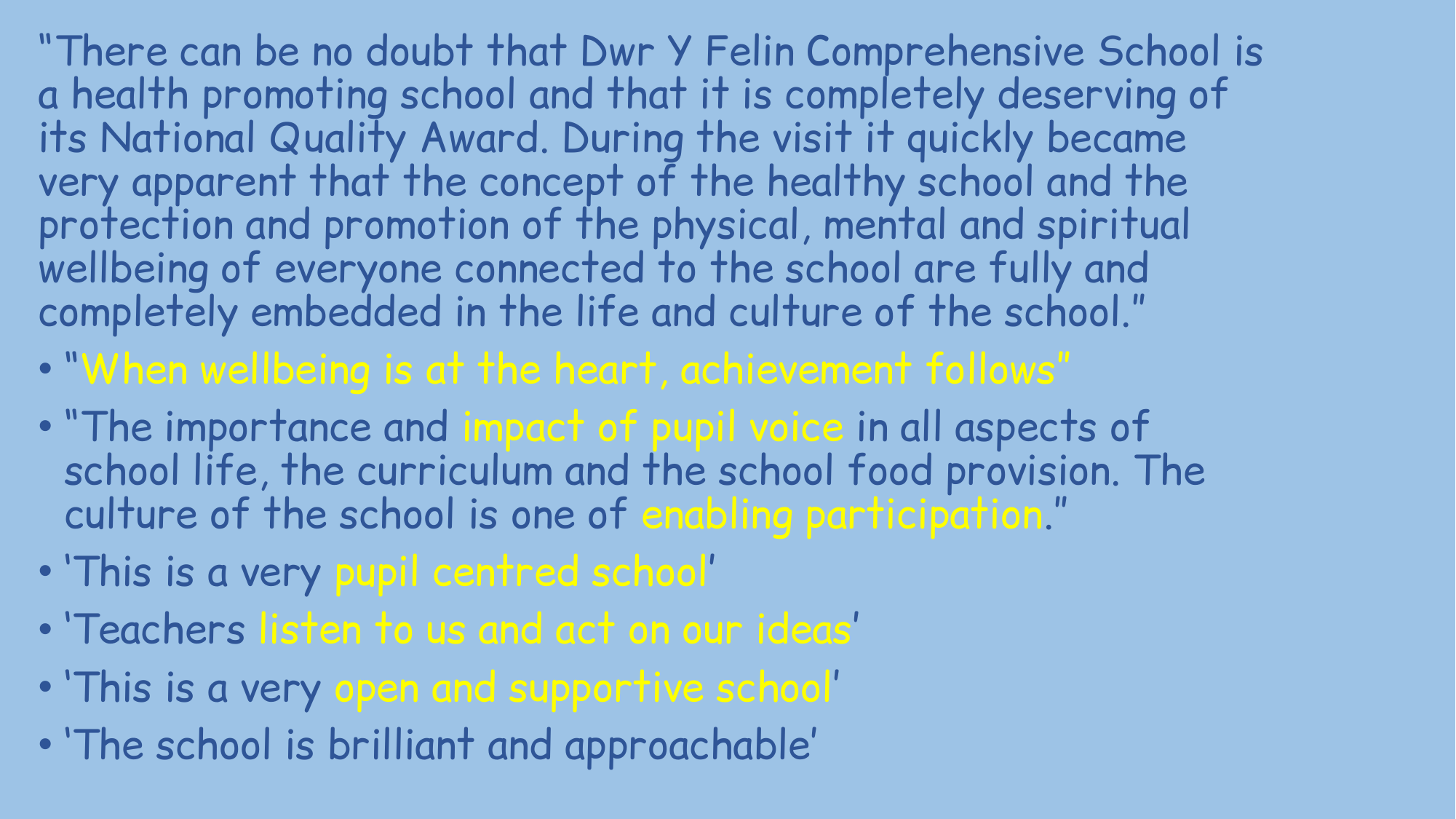

“There can be no doubt that Dwr Y Felin Comprehensive School is a health promoting school and that it is completely deserving of its National Quality Award. During the visit it quickly became very apparent that the concept of the healthy school and the protection and promotion of the physical, mental and spiritual wellbeing of everyone connected to the school are fully and completely embedded in the life and culture of the school.”
“When wellbeing is at the heart, achievement follows”
“The importance and impact of pupil voice in all aspects of school life, the curriculum and the school food provision. The culture of the school is one of enabling participation.”
‘This is a very pupil centred school’
‘Teachers listen to us and act on our ideas’
‘This is a very open and supportive school’
‘The school is brilliant and approachable’